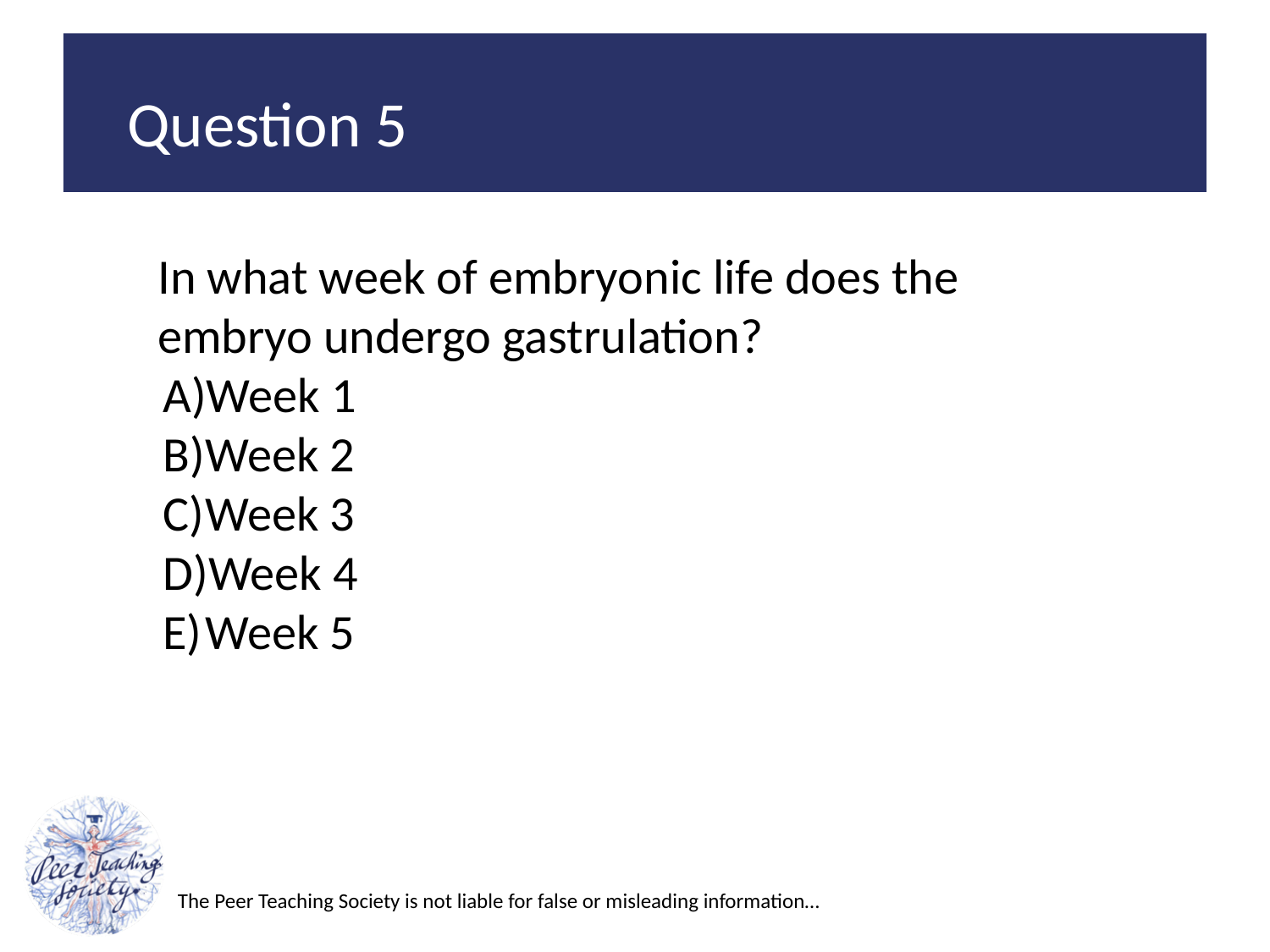

Question 5
In what week of embryonic life does the embryo undergo gastrulation?
Week 1
Week 2
Week 3
Week 4
Week 5